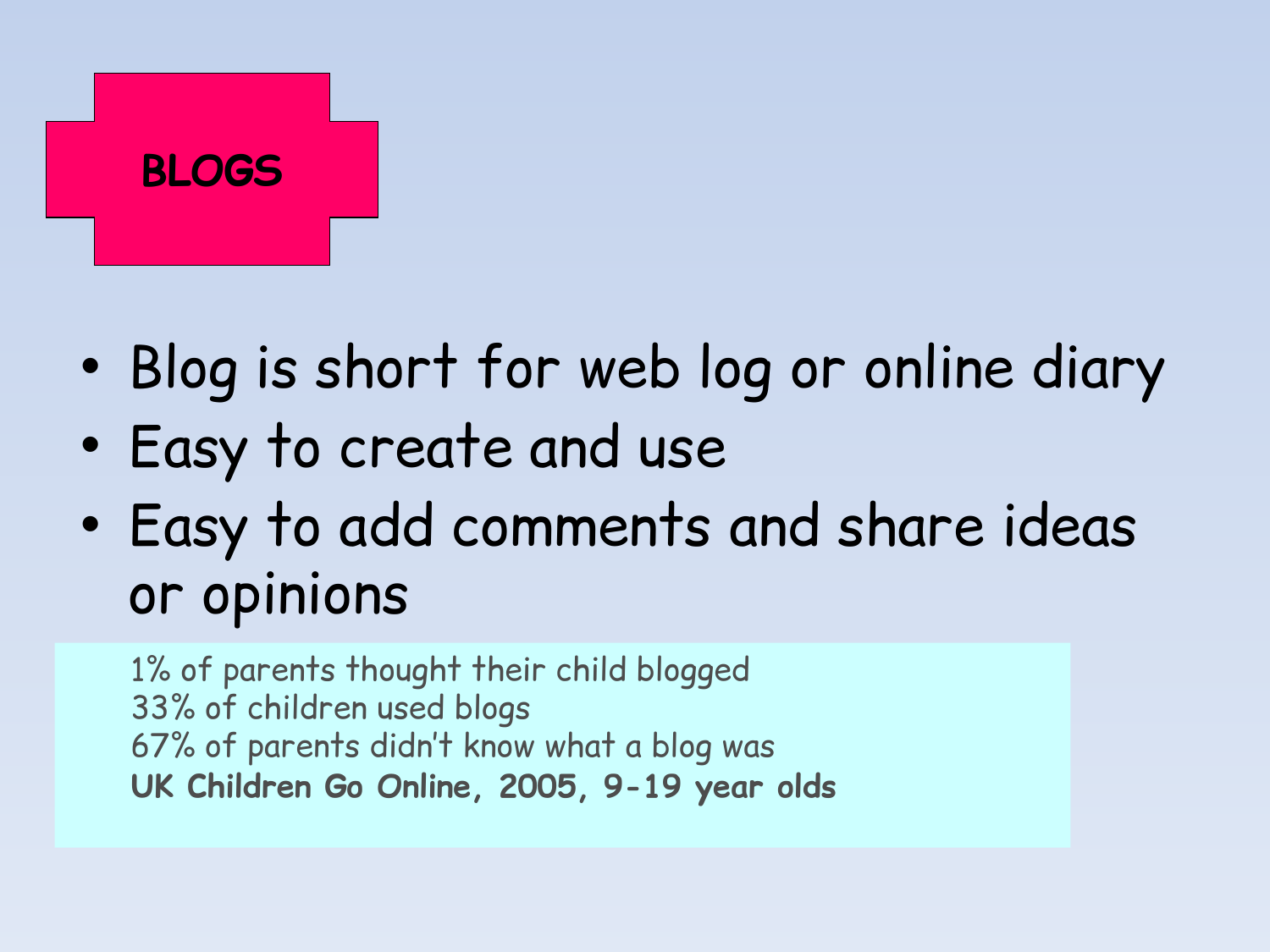

BLOGS

Blog is short for web log or online diary
Easy to create and use
Easy to add comments and share ideas or opinions
1% of parents thought their child blogged
33% of children used blogs
67% of parents didn’t know what a blog was
UK Children Go Online, 2005, 9-19 year olds